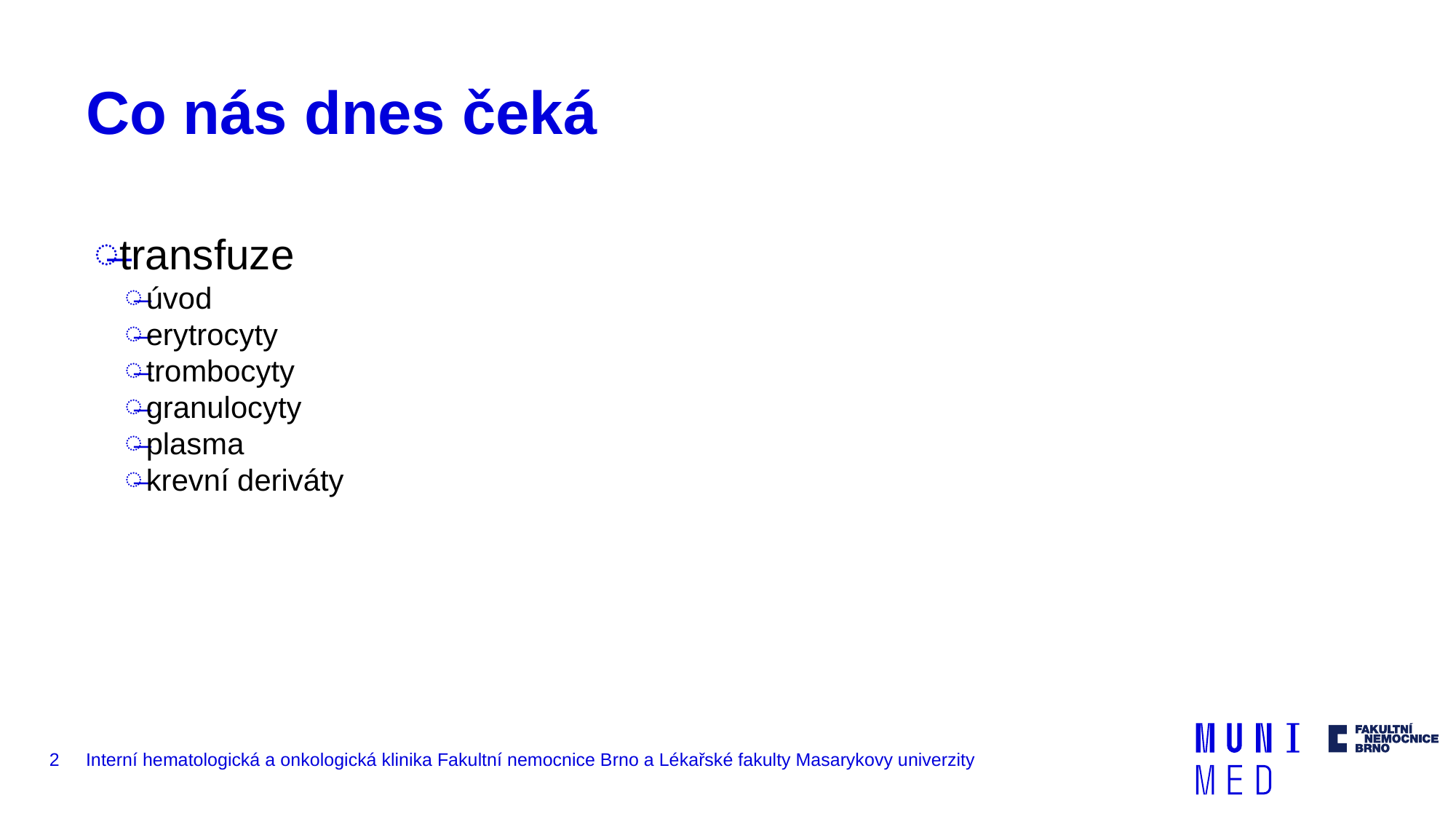

# Co nás dnes čeká
transfuze
úvod
erytrocyty
trombocyty
granulocyty
plasma
krevní deriváty
2
Interní hematologická a onkologická klinika Fakultní nemocnice Brno a Lékařské fakulty Masarykovy univerzity